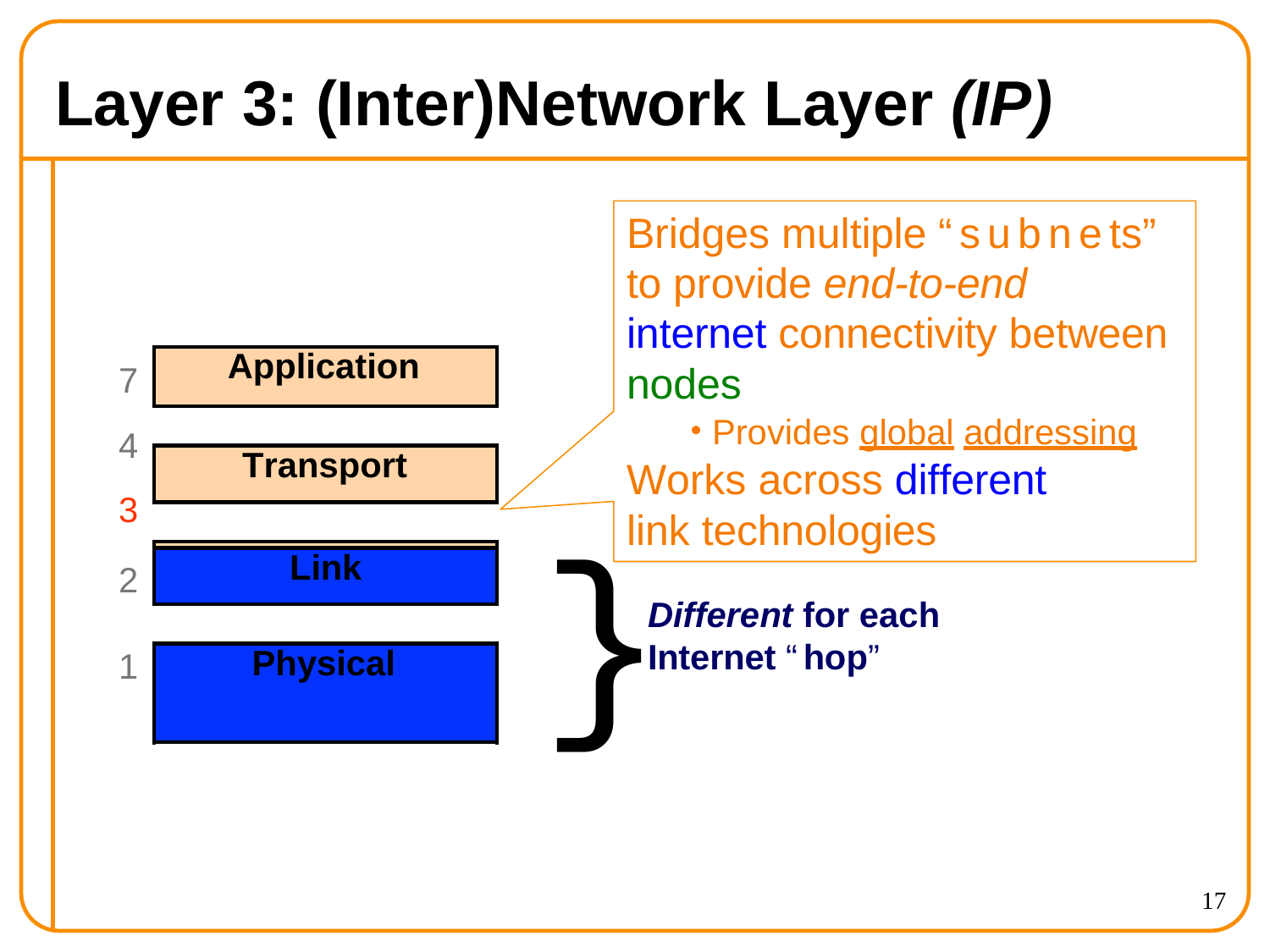

# Layer 3: (Inter)Network Layer (IP)

Bridges multiple “subnets” to provide end-to-end internet connectivity between nodes
Provides global addressing
| Application |
| --- |
|  |
| Transport |
|  |
| (Inter)Network |
7

4

3

2
Works across different link technologies
}
| Link |
| --- |
|  |
| Physical |
Different for each
Internet “hop”
1
17